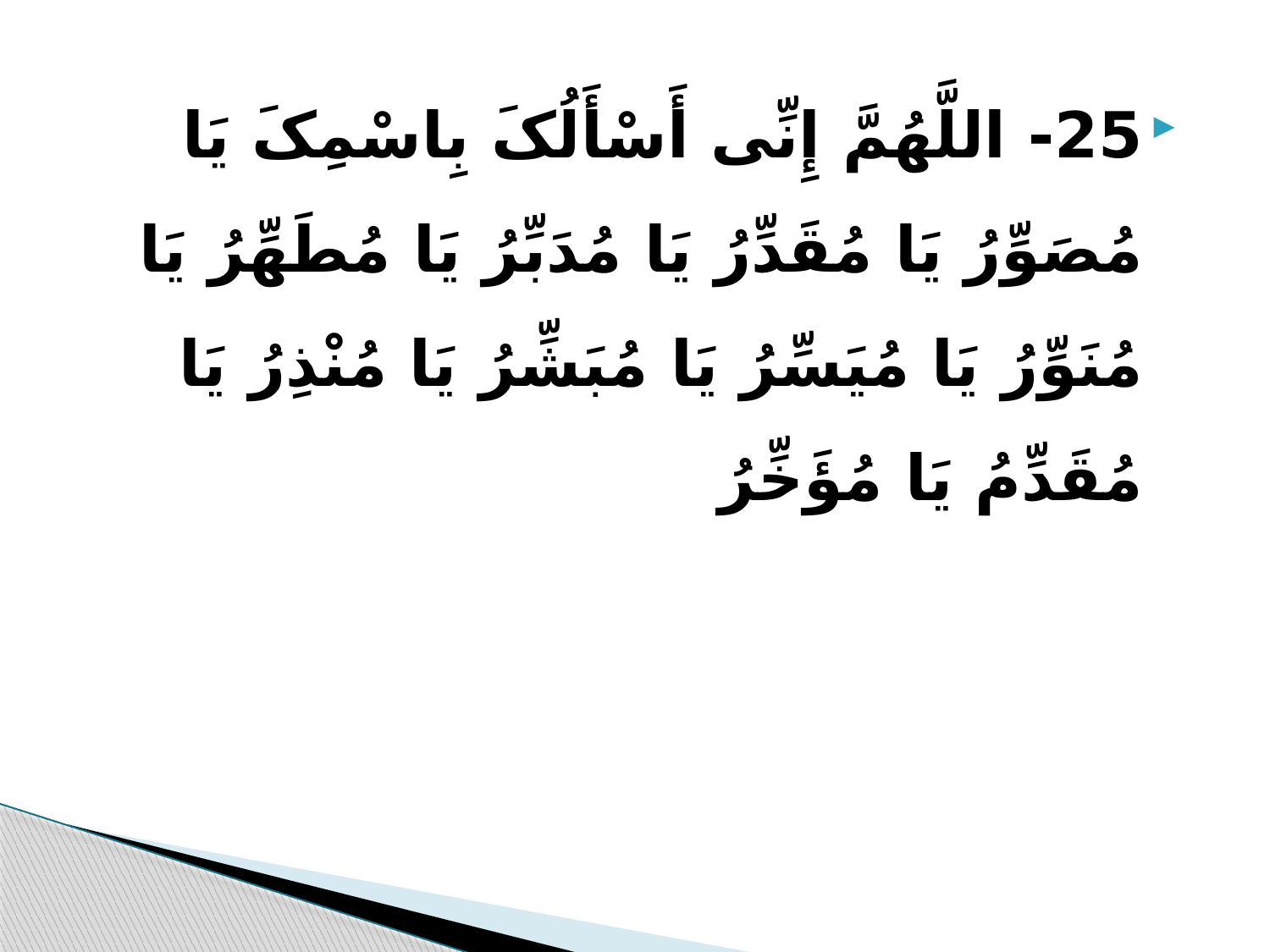

25- اللَّهُمَّ إِنِّی أَسْأَلُکَ بِاسْمِکَ یَا مُصَوِّرُ یَا مُقَدِّرُ یَا مُدَبِّرُ یَا مُطَهِّرُ یَا مُنَوِّرُ یَا مُیَسِّرُ یَا مُبَشِّرُ یَا مُنْذِرُ یَا مُقَدِّمُ یَا مُؤَخِّرُ